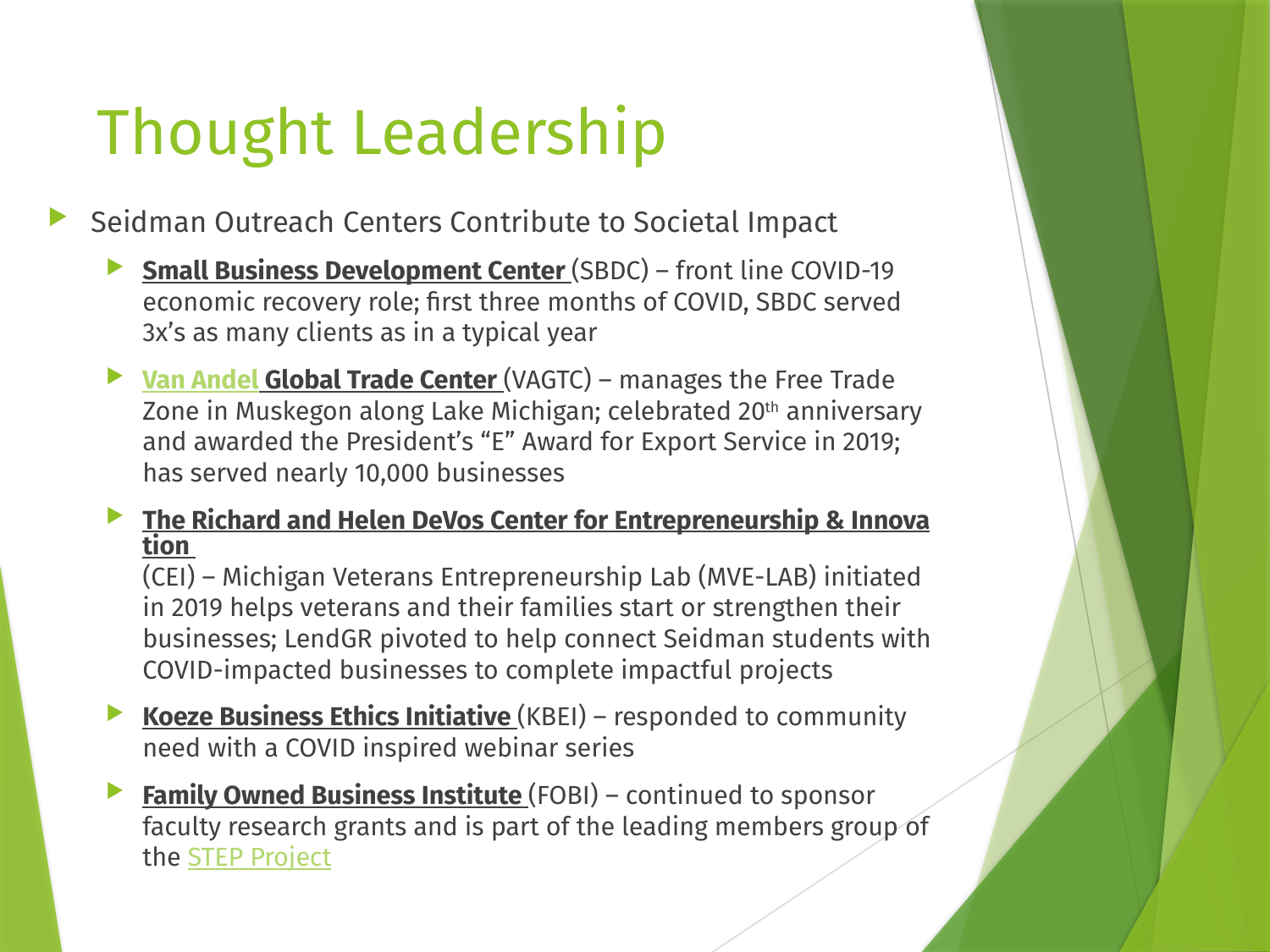

# Thought Leadership
Seidman Outreach Centers Contribute to Societal Impact
Small Business Development Center (SBDC) – front line COVID-19 economic recovery role; first three months of COVID, SBDC served 3x’s as many clients as in a typical year
Van Andel Global Trade Center (VAGTC) – manages the Free Trade Zone in Muskegon along Lake Michigan; celebrated 20th anniversary and awarded the President’s “E” Award for Export Service in 2019; has served nearly 10,000 businesses
The Richard and Helen DeVos Center for Entrepreneurship & Innovation (CEI) – Michigan Veterans Entrepreneurship Lab (MVE-LAB) initiated in 2019 helps veterans and their families start or strengthen their businesses; LendGR pivoted to help connect Seidman students with COVID-impacted businesses to complete impactful projects
Koeze Business Ethics Initiative (KBEI) – responded to community need with a COVID inspired webinar series
Family Owned Business Institute (FOBI) – continued to sponsor faculty research grants and is part of the leading members group of the STEP Project